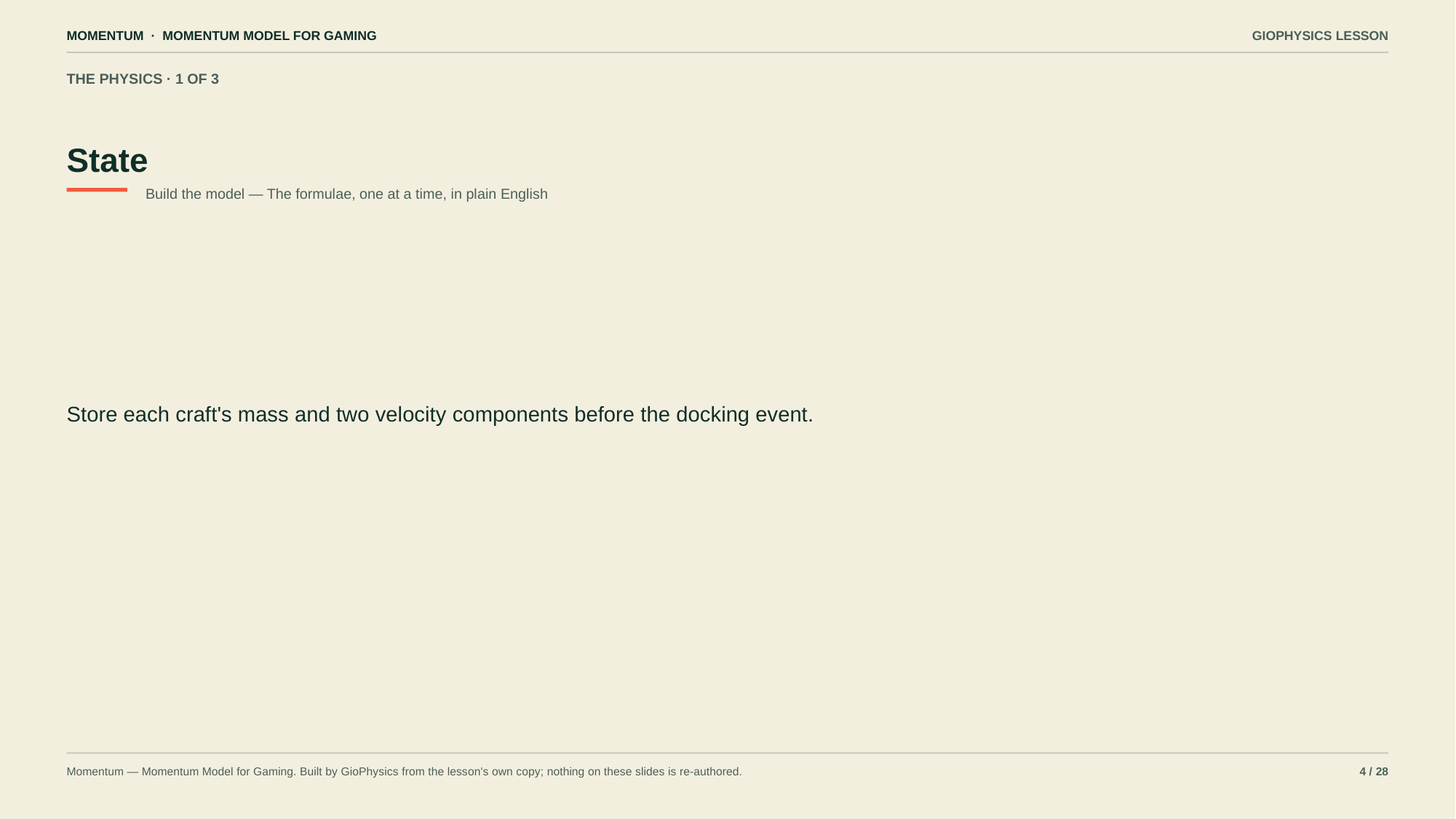

MOMENTUM  ·  MOMENTUM MODEL FOR GAMING
GIOPHYSICS LESSON

THE PHYSICS · 1 OF 3
State
Build the model — The formulae, one at a time, in plain English

Store each craft's mass and two velocity components before the docking event.

Momentum — Momentum Model for Gaming. Built by GioPhysics from the lesson's own copy; nothing on these slides is re-authored.
4 / 28